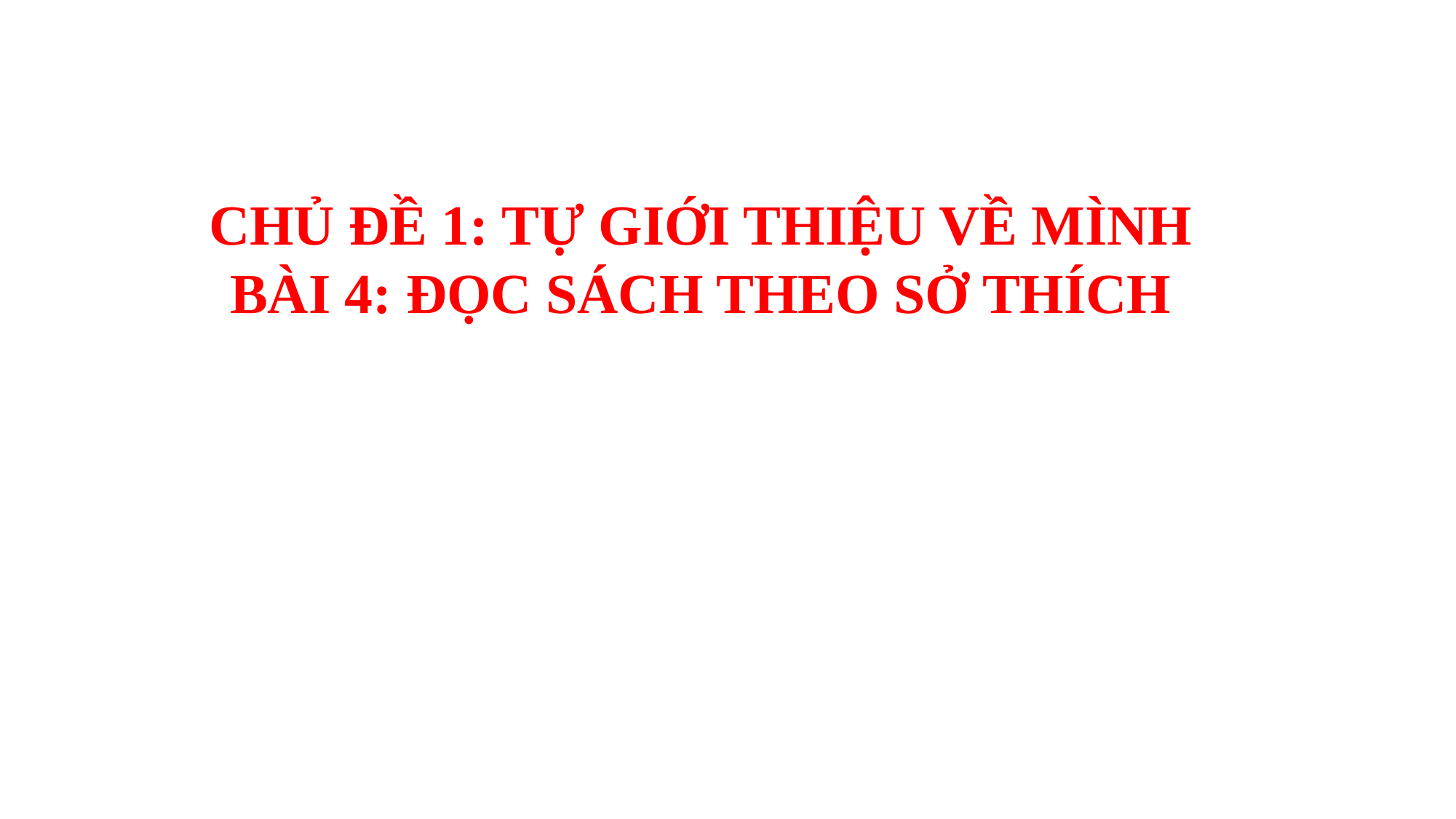

CHỦ ĐỀ 1: TỰ GIỚI THIỆU VỀ MÌNH
BÀI 4: ĐỌC SÁCH THEO SỞ THÍCH